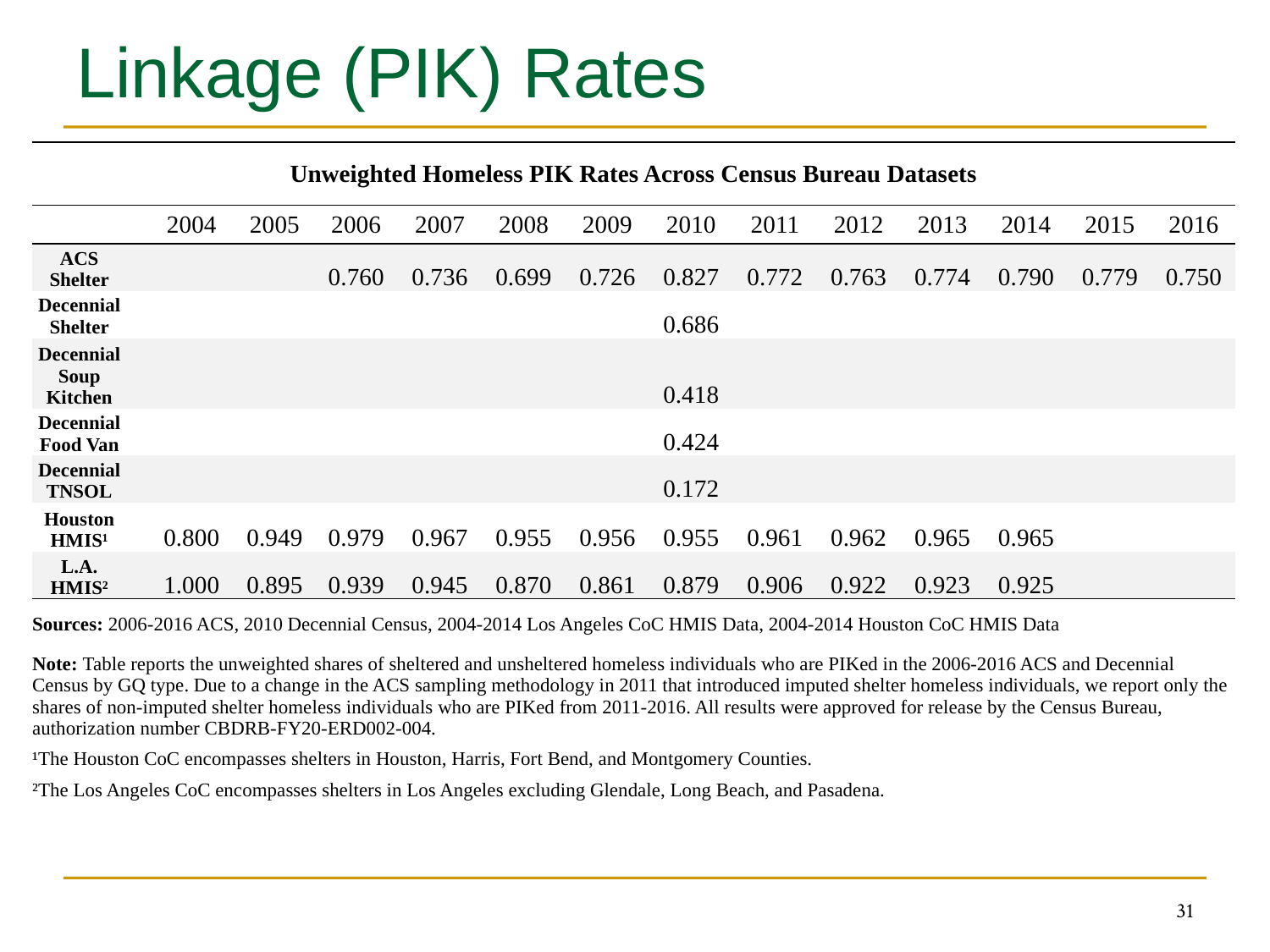

# Linkage (PIK) Rates
| Unweighted Homeless PIK Rates Across Census Bureau Datasets |  |  |  |  |  |  |  |  |  |  |  |  |  |  |
| --- | --- | --- | --- | --- | --- | --- | --- | --- | --- | --- | --- | --- | --- | --- |
|  |  | 2004 | 2005 | 2006 | 2007 | 2008 | 2009 | 2010 | 2011 | 2012 | 2013 | 2014 | 2015 | 2016 |
| ACS Shelter |  |  |  | 0.760 | 0.736 | 0.699 | 0.726 | 0.827 | 0.772 | 0.763 | 0.774 | 0.790 | 0.779 | 0.750 |
| Decennial Shelter |  |  |  |  |  |  |  | 0.686 |  |  |  |  |  |  |
| Decennial Soup Kitchen |  |  |  |  |  |  |  | 0.418 |  |  |  |  |  |  |
| Decennial Food Van |  |  |  |  |  |  |  | 0.424 |  |  |  |  |  |  |
| Decennial TNSOL |  |  |  |  |  |  |  | 0.172 |  |  |  |  |  |  |
| Houston HMIS¹ |  | 0.800 | 0.949 | 0.979 | 0.967 | 0.955 | 0.956 | 0.955 | 0.961 | 0.962 | 0.965 | 0.965 |  |  |
| L.A. HMIS² |  | 1.000 | 0.895 | 0.939 | 0.945 | 0.870 | 0.861 | 0.879 | 0.906 | 0.922 | 0.923 | 0.925 |  |  |
| Sources: 2006-2016 ACS, 2010 Decennial Census, 2004-2014 Los Angeles CoC HMIS Data, 2004-2014 Houston CoC HMIS Data |  |  |  |  |  |  |  |  |  |  |  |  |  |  |
| Note: Table reports the unweighted shares of sheltered and unsheltered homeless individuals who are PIKed in the 2006-2016 ACS and Decennial Census by GQ type. Due to a change in the ACS sampling methodology in 2011 that introduced imputed shelter homeless individuals, we report only the shares of non-imputed shelter homeless individuals who are PIKed from 2011-2016. All results were approved for release by the Census Bureau, authorization number CBDRB-FY20-ERD002-004. |  |  |  |  |  |  |  |  |  |  |  |  |  |  |
| ¹The Houston CoC encompasses shelters in Houston, Harris, Fort Bend, and Montgomery Counties. |  |  |  |  |  |  |  |  |  |  |  |  |  |  |
| ²The Los Angeles CoC encompasses shelters in Los Angeles excluding Glendale, Long Beach, and Pasadena. |  |  |  |  |  |  |  |  |  |  |  |  |  |  |
31